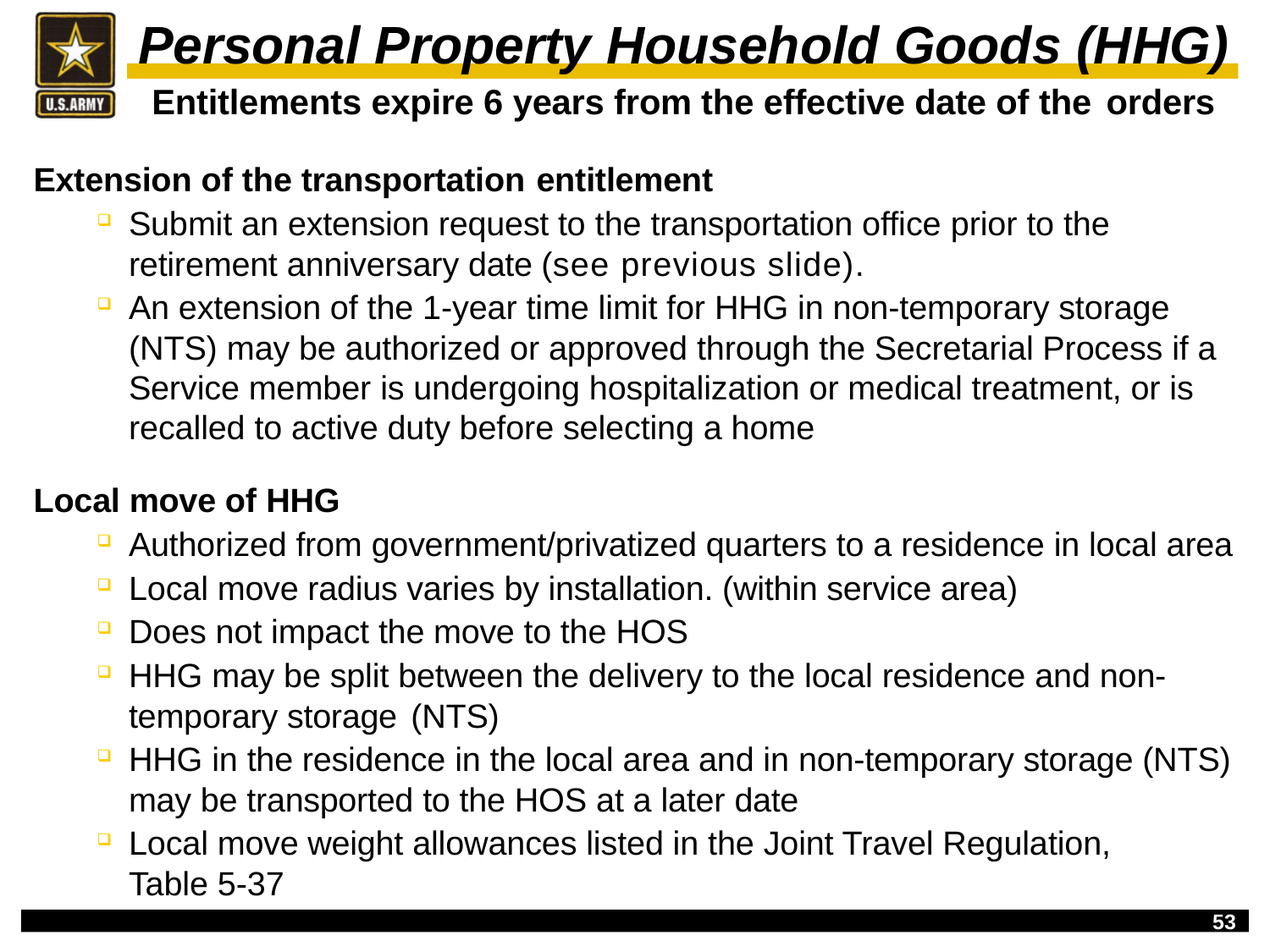

# Personal Property Household Goods (HHG)
Entitlements expire 6 years from the effective date of the orders
Extension of the transportation entitlement
Submit an extension request to the transportation office prior to the retirement anniversary date (see previous slide).
An extension of the 1-year time limit for HHG in non-temporary storage (NTS) may be authorized or approved through the Secretarial Process if a Service member is undergoing hospitalization or medical treatment, or is recalled to active duty before selecting a home

Local move of HHG
Authorized from government/privatized quarters to a residence in local area
Local move radius varies by installation. (within service area)
Does not impact the move to the HOS
HHG may be split between the delivery to the local residence and non-temporary storage (NTS)
HHG in the residence in the local area and in non-temporary storage (NTS) may be transported to the HOS at a later date
Local move weight allowances listed in the Joint Travel Regulation,     Table 5-37